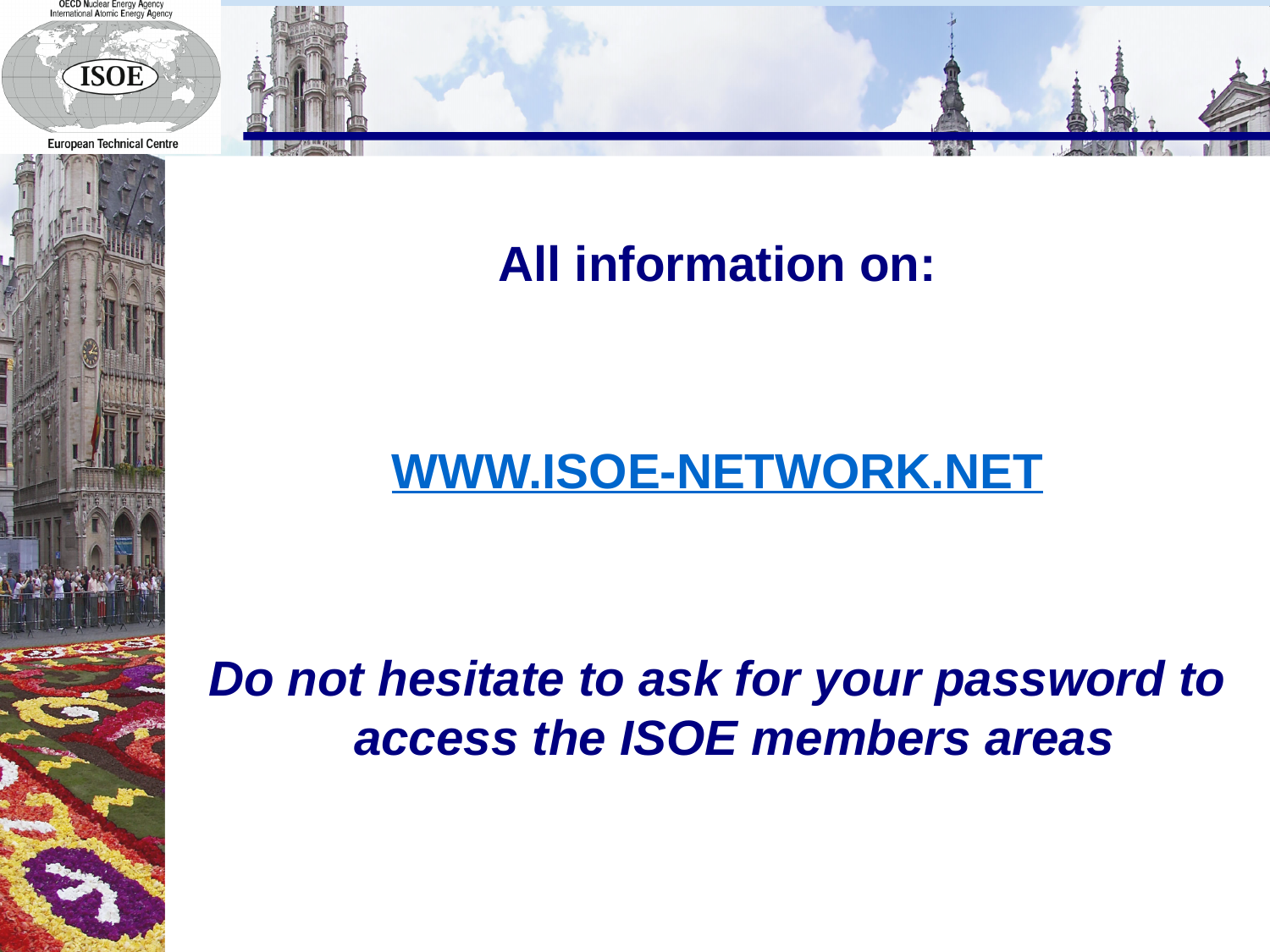

#

All information on:

WWW.ISOE-NETWORK.NET

Do not hesitate to ask for your password to access the ISOE members areas